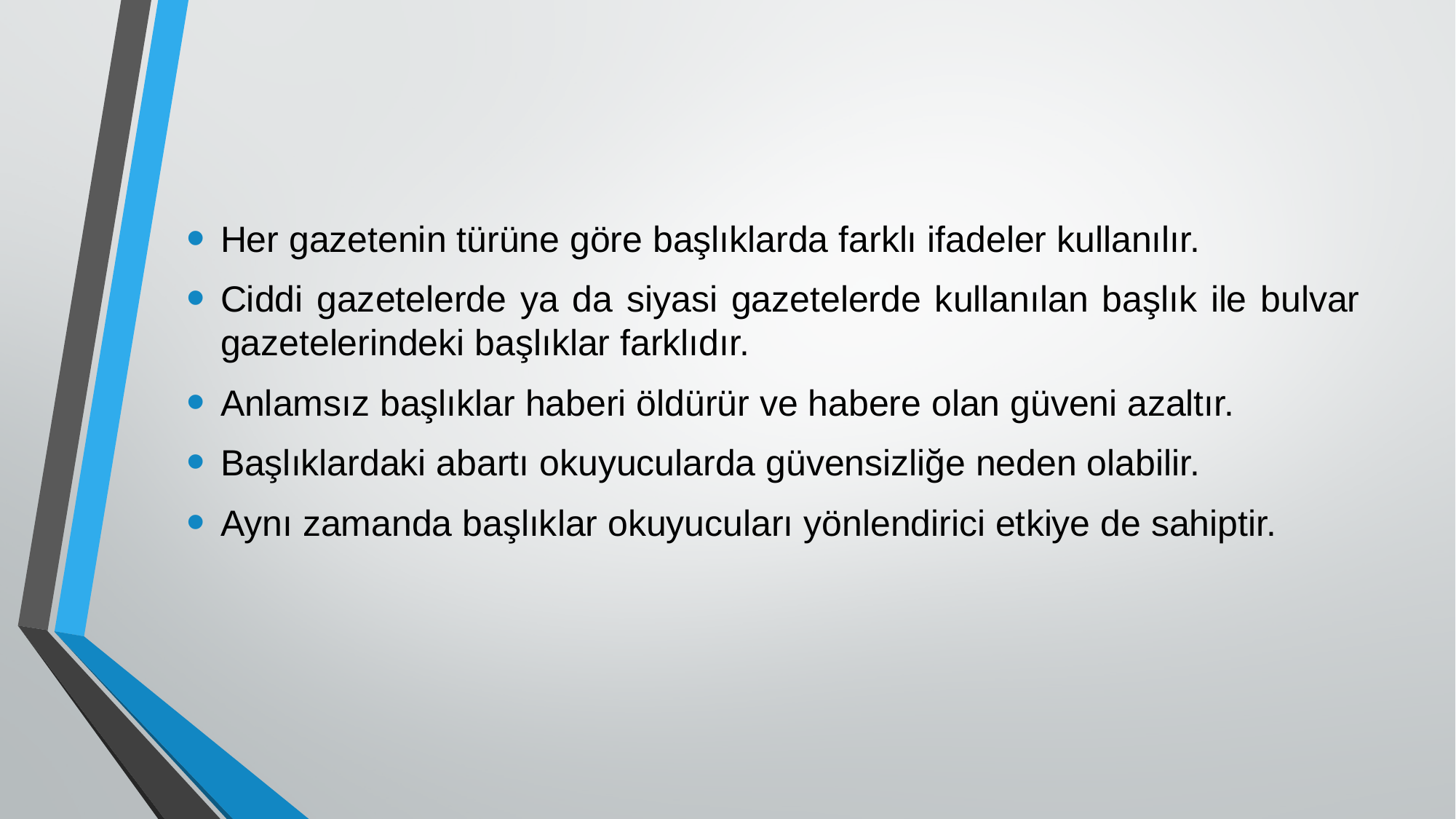

Her gazetenin türüne göre başlıklarda farklı ifadeler kullanılır.
Ciddi gazetelerde ya da siyasi gazetelerde kullanılan başlık ile bulvar gazetelerindeki başlıklar farklıdır.
Anlamsız başlıklar haberi öldürür ve habere olan güveni azaltır.
Başlıklardaki abartı okuyucularda güvensizliğe neden olabilir.
Aynı zamanda başlıklar okuyucuları yönlendirici etkiye de sahiptir.